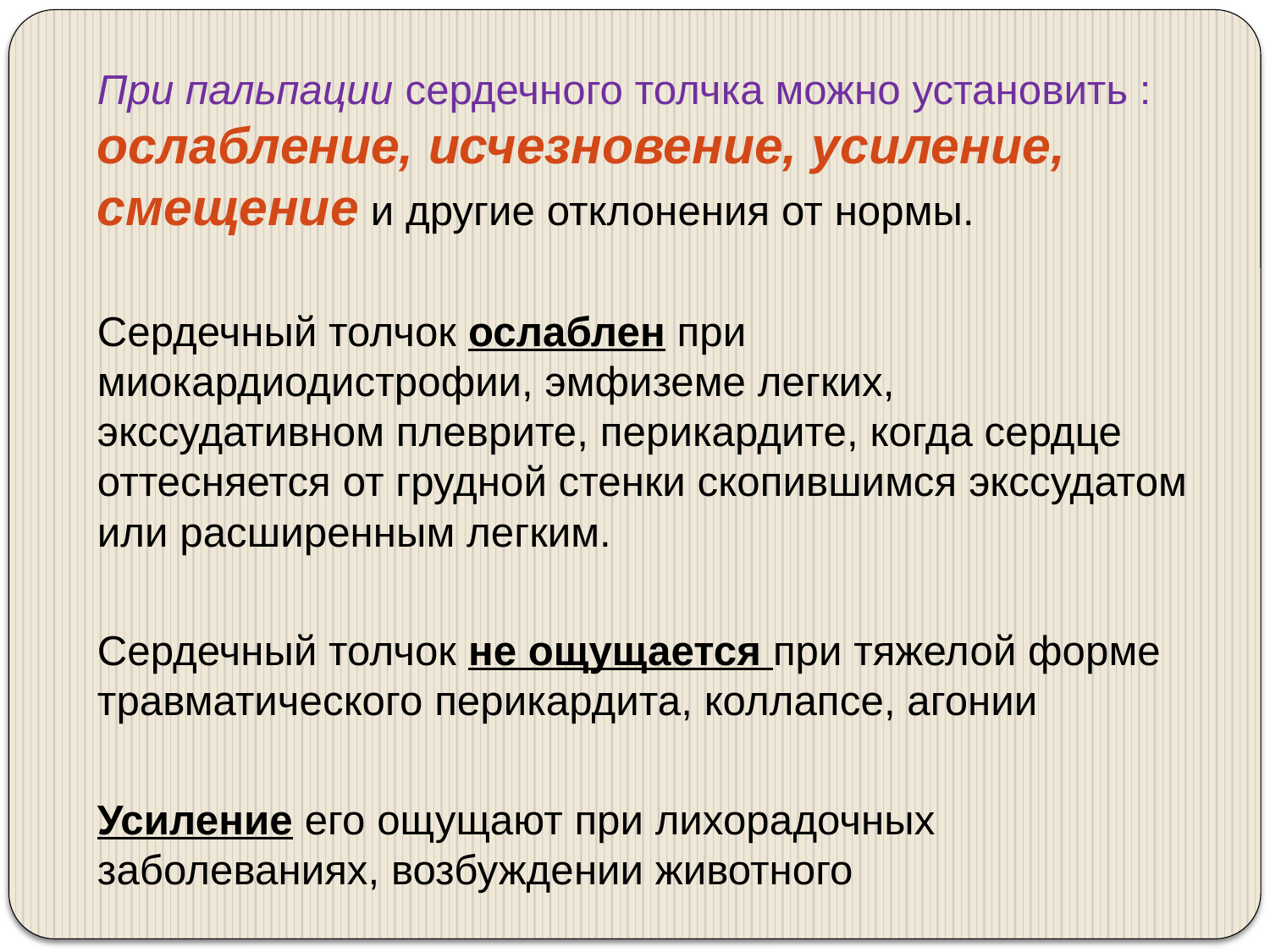

При пальпации сердечного толчка можно установить : ослабление, исчезновение, усиление, смещение и другие отклонения от нормы.

Сердечный толчок ослаблен при миокардиодистрофии, эмфиземе легких, экссудативном плеврите, перикардите, когда сердце оттесняется от грудной стенки скопившимся экссудатом или расширенным легким.

Сердечный толчок не ощущается при тяжелой форме травматического перикардита, коллапсе, агонии

Усиление его ощущают при лихорадочных заболеваниях, возбуждении животного